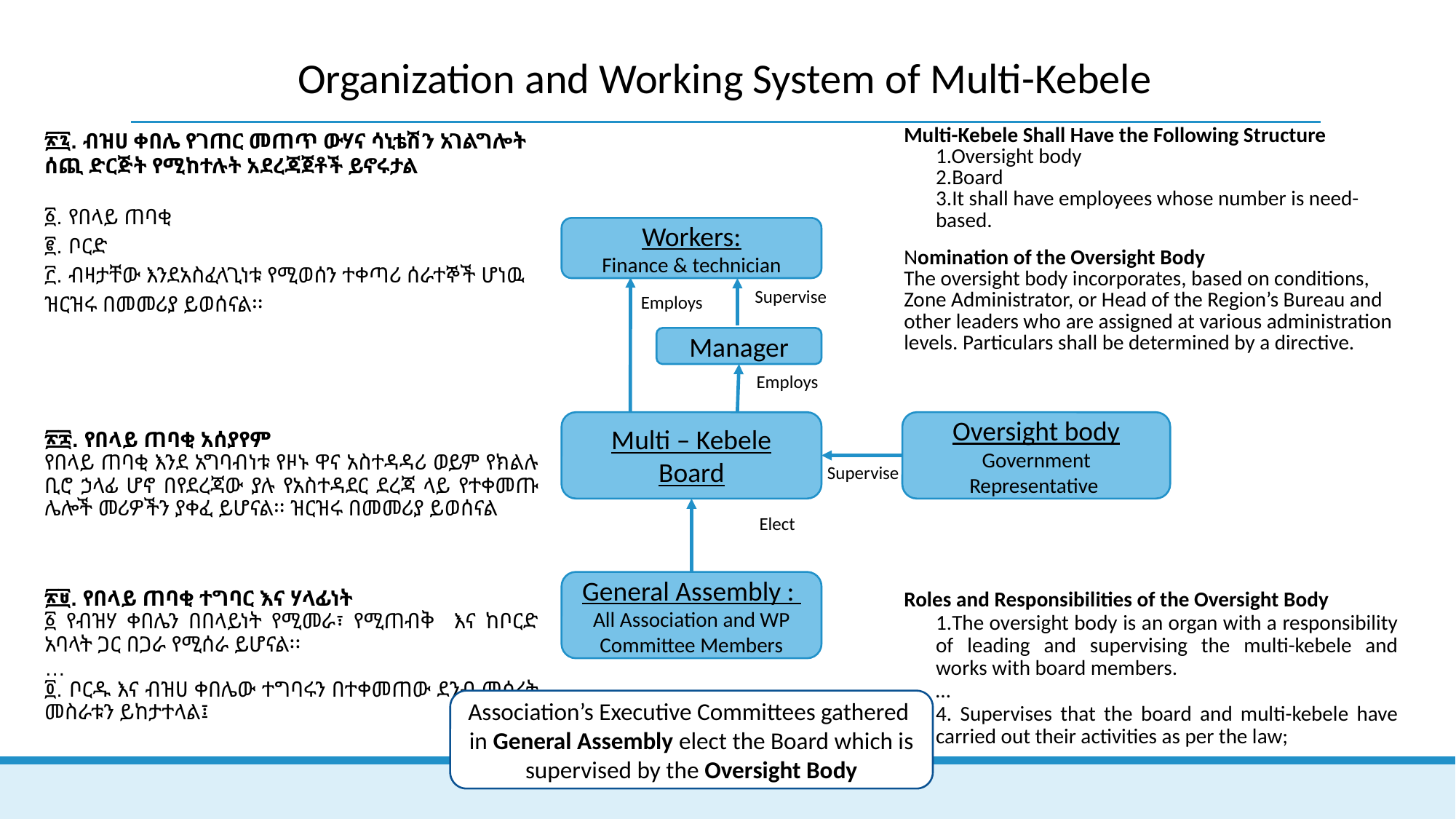

# Organization and Working System of Multi-Kebele
| ፳፯. ብዝሀ ቀበሌ የገጠር መጠጥ ውሃና ሳኒቴሽን አገልግሎት ሰጪ ድርጅት የሚከተሉት አደረጃጀቶች ይኖሩታል ፩. የበላይ ጠባቂ ፪. ቦርድ ፫. ብዛታቸው እንደአስፈላጊነቱ የሚወሰን ተቀጣሪ ሰራተኞች ሆነዉ ዝርዝሩ በመመሪያ ይወሰናል፡፡ |  | Multi-Kebele Shall Have the Following Structure 1.Oversight body 2.Board 3.It shall have employees whose number is need-based. |
| --- | --- | --- |
|  |  | Nomination of the Oversight Body The oversight body incorporates, based on conditions, Zone Administrator, or Head of the Region’s Bureau and other leaders who are assigned at various administration levels. Particulars shall be determined by a directive. |
| ፳፰. የበላይ ጠባቂ አሰያየም የበላይ ጠባቂ እንደ አግባብነቱ የዞኑ ዋና አስተዳዳሪ ወይም የክልሉ ቢሮ ኃላፊ ሆኖ በየደረጃው ያሉ የአስተዳደር ደረጃ ላይ የተቀመጡ ሌሎች መሪዎችን ያቀፈ ይሆናል፡፡ ዝርዝሩ በመመሪያ ይወሰናል |  |  |
| ፳፱. የበላይ ጠባቂ ተግባር እና ሃላፊነት ፩ የብዝሃ ቀበሌን በበላይነት የሚመራ፣ የሚጠብቅ እና ከቦርድ አባላት ጋር በጋራ የሚሰራ ይሆናል፡፡ … ፬. ቦርዱ እና ብዝሀ ቀበሌው ተግባሩን በተቀመጠው ደንብ መሰረት መስራቱን ይከታተላል፤ |  | Roles and Responsibilities of the Oversight Body The oversight body is an organ with a responsibility of leading and supervising the multi-kebele and works with board members. … 4. Supervises that the board and multi-kebele have carried out their activities as per the law; |
Workers:
Finance & technician
Supervise
Employs
Manager
Employs
Multi – Kebele Board
Oversight body
Government Representative
Supervise
Elect
General Assembly :
All Association and WP Committee Members
Association’s Executive Committees gathered  in General Assembly elect the Board which is supervised by the Oversight Body